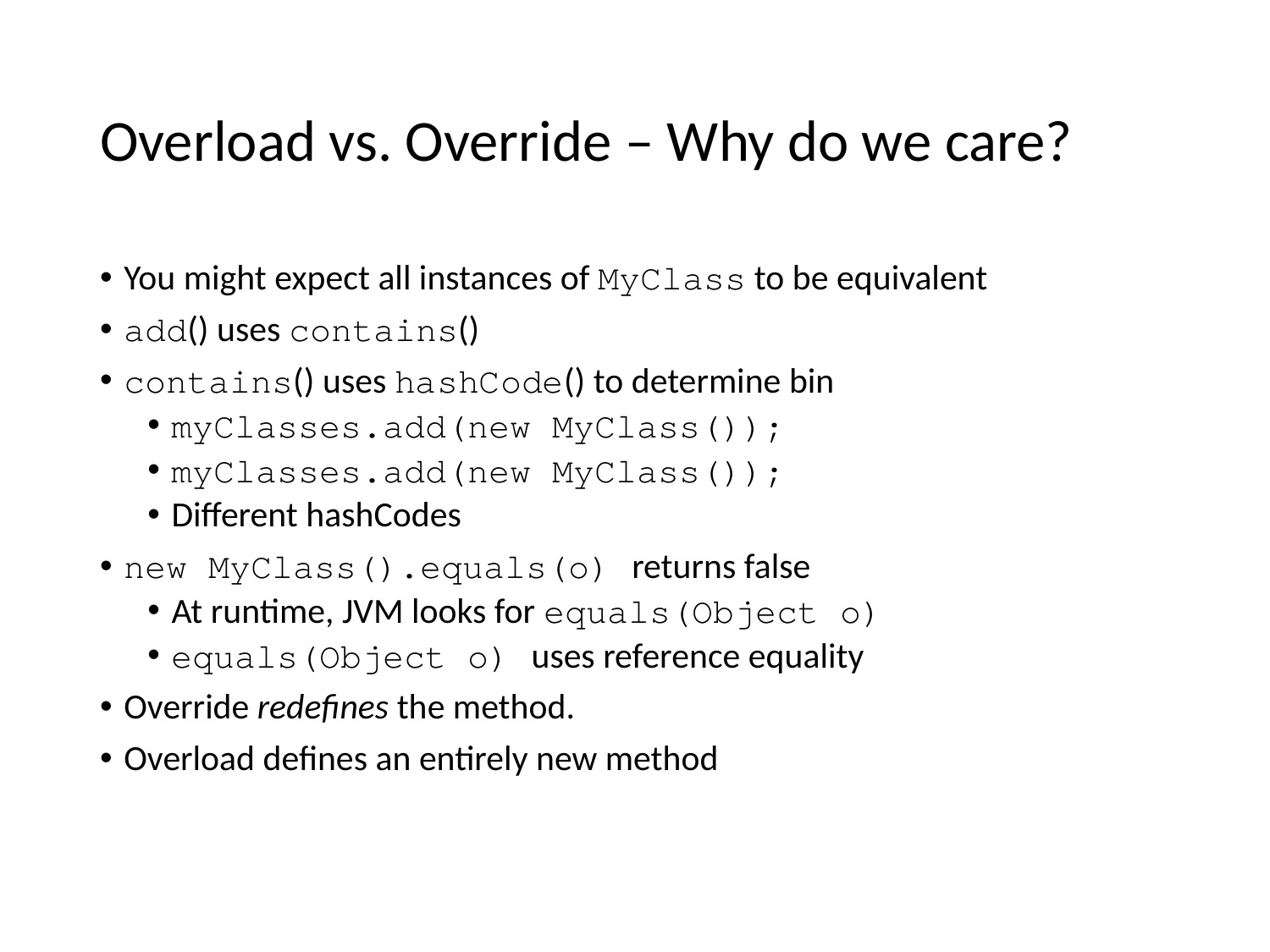

# Overload vs. Override – Why do we care?
You might expect all instances of MyClass to be equivalent
add() uses contains()
contains() uses hashCode() to determine bin
myClasses.add(new MyClass());
myClasses.add(new MyClass());
Different hashCodes
new MyClass().equals(o) returns false
At runtime, JVM looks for equals(Object o)
equals(Object o) uses reference equality
Override redefines the method.
Overload defines an entirely new method